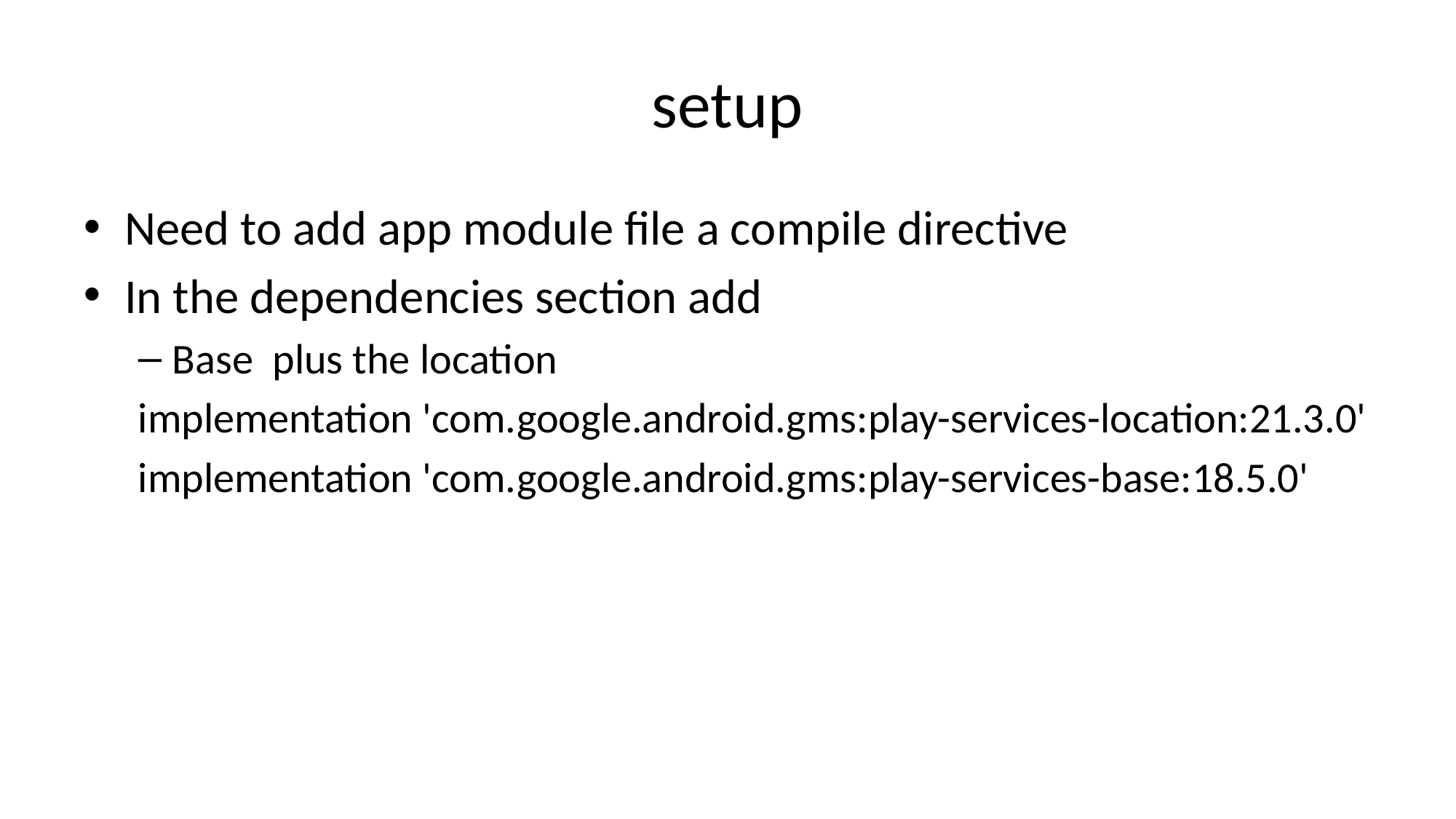

# setup
Need to add app module file a compile directive
In the dependencies section add
Base  plus the location
implementation 'com.google.android.gms:play-services-location:21.3.0'
implementation 'com.google.android.gms:play-services-base:18.5.0'